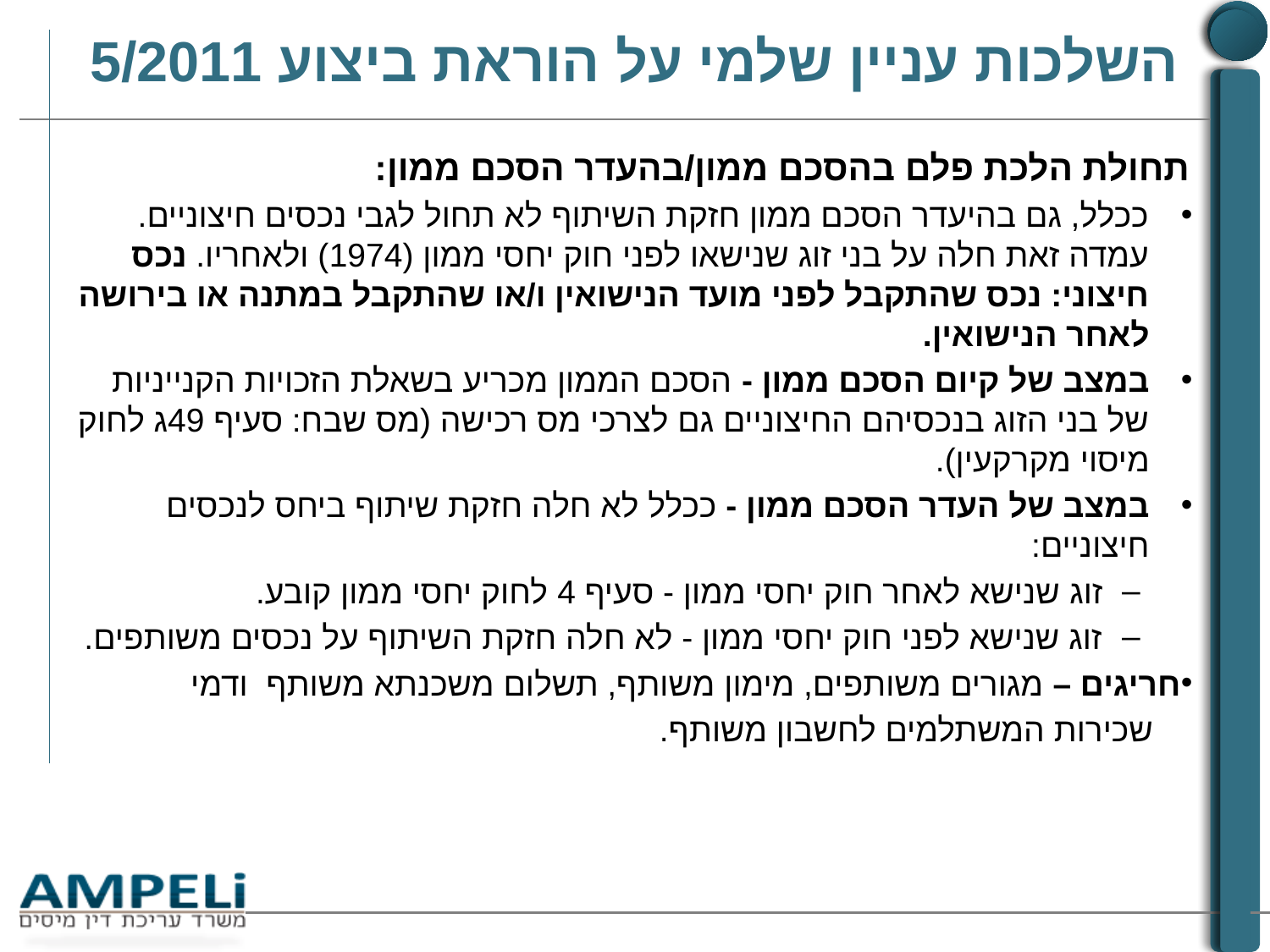

# השלכות עניין שלמי על הוראת ביצוע 5/2011
תחולת הלכת פלם בהסכם ממון/בהעדר הסכם ממון:
ככלל, גם בהיעדר הסכם ממון חזקת השיתוף לא תחול לגבי נכסים חיצוניים. עמדה זאת חלה על בני זוג שנישאו לפני חוק יחסי ממון (1974) ולאחריו. נכס חיצוני: נכס שהתקבל לפני מועד הנישואין ו/או שהתקבל במתנה או בירושה לאחר הנישואין.
במצב של קיום הסכם ממון - הסכם הממון מכריע בשאלת הזכויות הקנייניות של בני הזוג בנכסיהם החיצוניים גם לצרכי מס רכישה (מס שבח: סעיף 49ג לחוק מיסוי מקרקעין).
במצב של העדר הסכם ממון - ככלל לא חלה חזקת שיתוף ביחס לנכסים חיצוניים:
זוג שנישא לאחר חוק יחסי ממון - סעיף 4 לחוק יחסי ממון קובע.
זוג שנישא לפני חוק יחסי ממון - לא חלה חזקת השיתוף על נכסים משותפים.
חריגים – מגורים משותפים, מימון משותף, תשלום משכנתא משותף  ודמי
    שכירות המשתלמים לחשבון משותף.